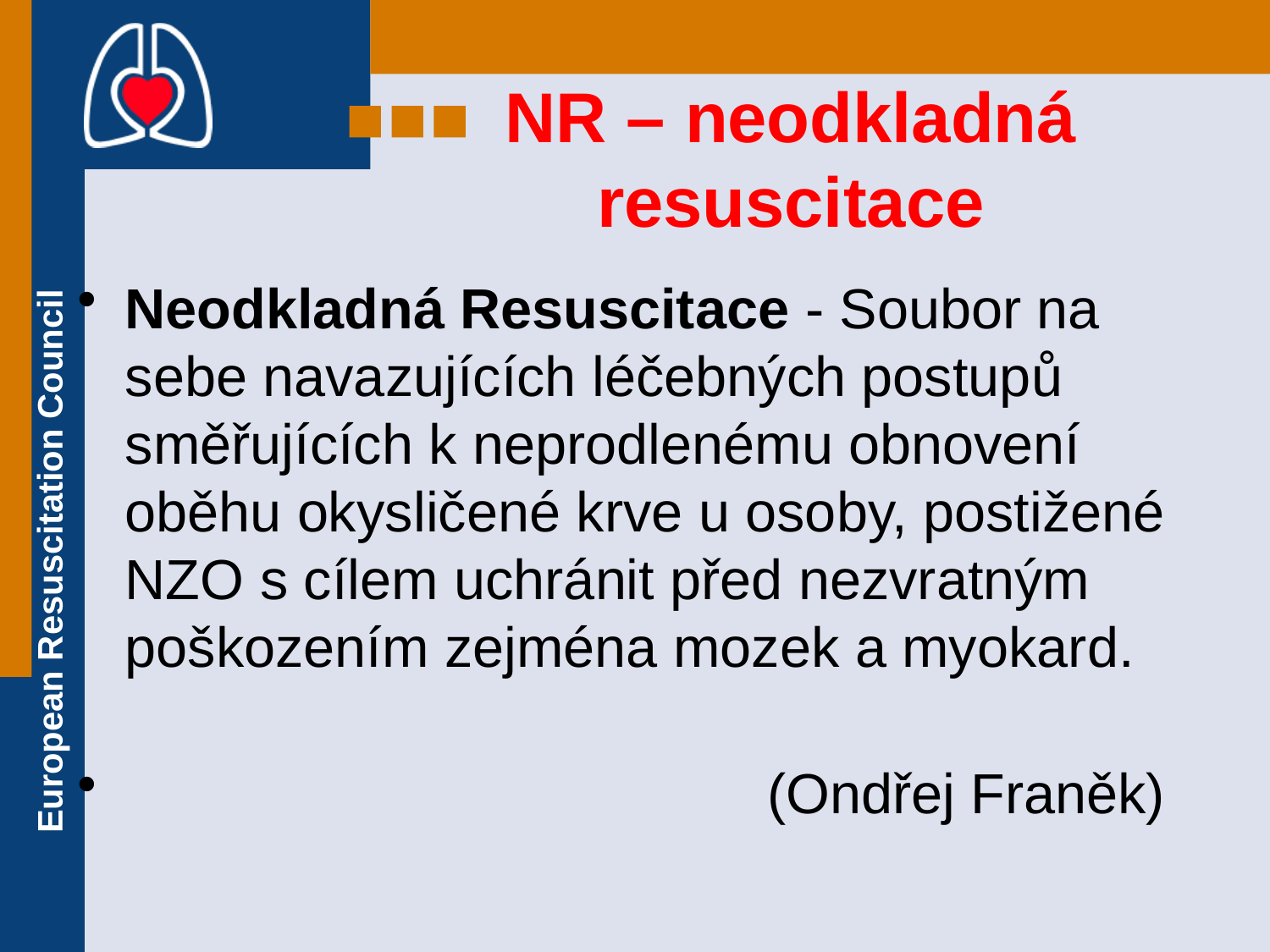

# NR – neodkladná resuscitace
Neodkladná Resuscitace - Soubor na sebe navazujících léčebných postupů směřujících k neprodlenému obnovení oběhu okysličené krve u osoby, postižené NZO s cílem uchránit před nezvratným poškozením zejména mozek a myokard.
                                         (Ondřej Franěk)